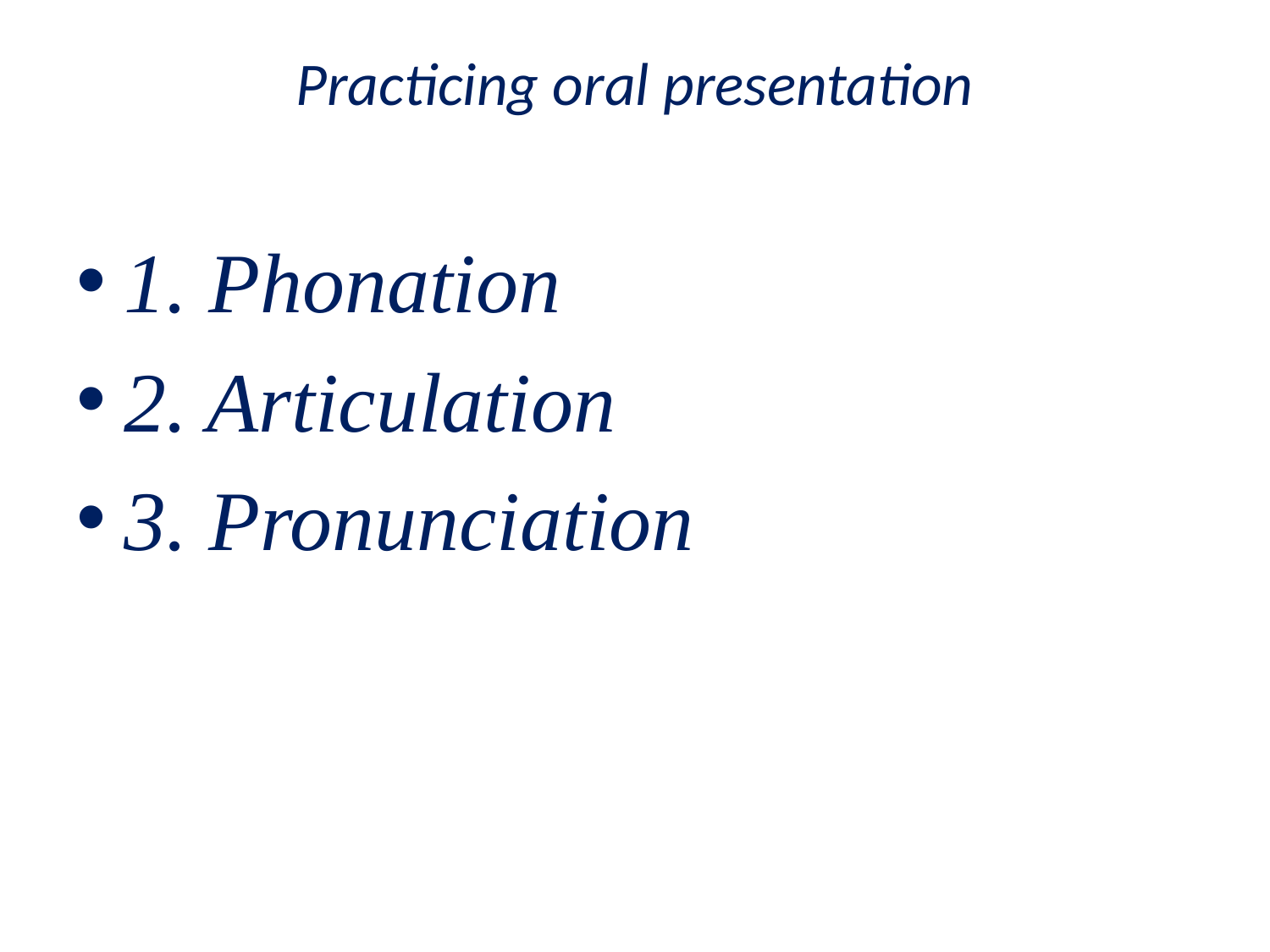

# Practicing oral presentation
1. Phonation
2. Articulation
3. Pronunciation